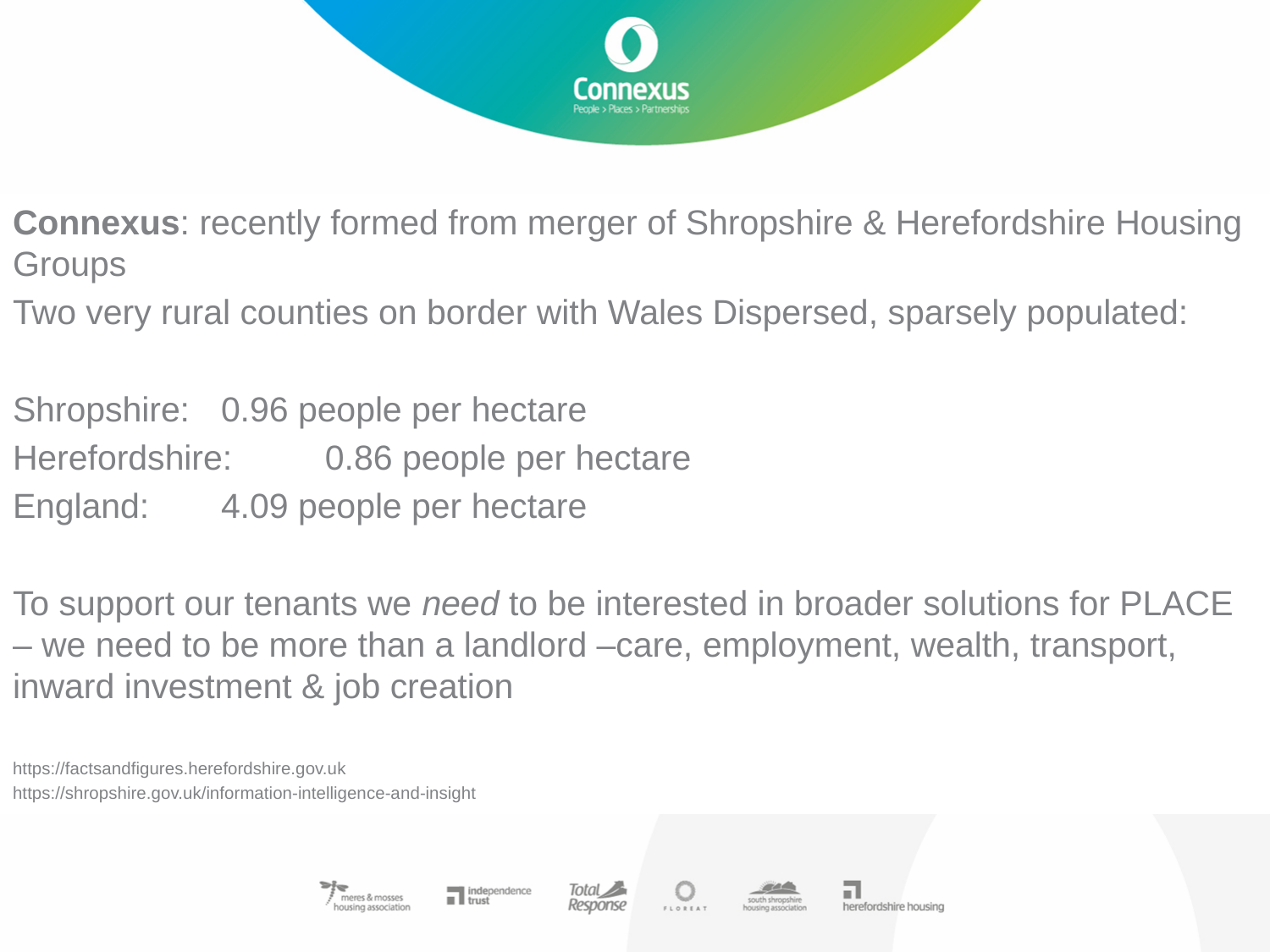

Connexus: recently formed from merger of Shropshire & Herefordshire Housing Groups
Two very rural counties on border with Wales Dispersed, sparsely populated:

Shropshire: 		0.96 people per hectare
Herefordshire: 	0.86 people per hectare
England:			4.09 people per hectare

To support our tenants we need to be interested in broader solutions for PLACE – we need to be more than a landlord –care, employment, wealth, transport, inward investment & job creation

https://factsandfigures.herefordshire.gov.uk
https://shropshire.gov.uk/information-intelligence-and-insight